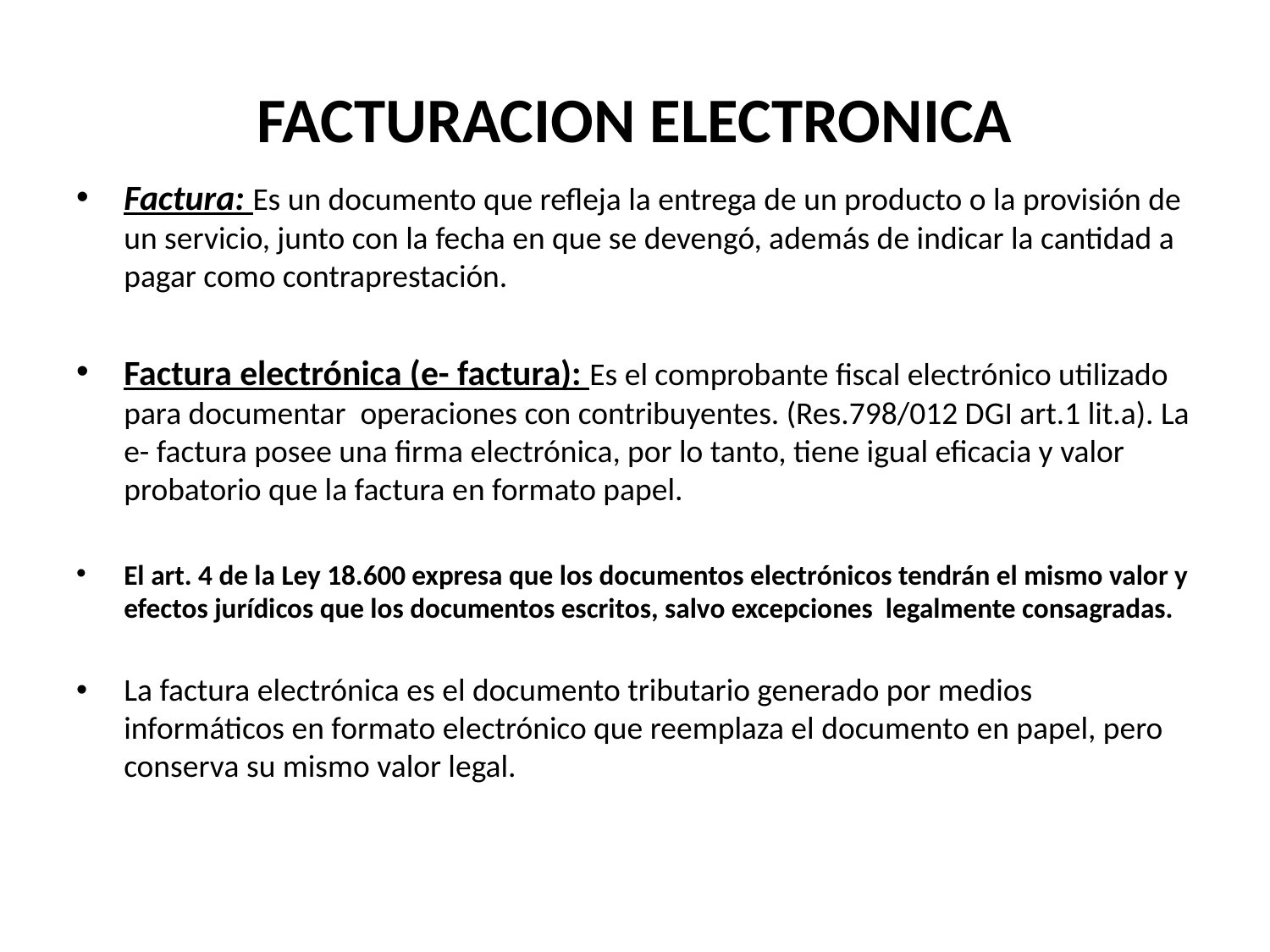

# FACTURACION ELECTRONICA
Factura: Es un documento que refleja la entrega de un producto o la provisión de un servicio, junto con la fecha en que se devengó, además de indicar la cantidad a pagar como contraprestación.

Factura electrónica (e- factura): Es el comprobante fiscal electrónico utilizado para documentar  operaciones con contribuyentes. (Res.798/012 DGI art.1 lit.a). La e- factura posee una firma electrónica, por lo tanto, tiene igual eficacia y valor probatorio que la factura en formato papel.

El art. 4 de la Ley 18.600 expresa que los documentos electrónicos tendrán el mismo valor y efectos jurídicos que los documentos escritos, salvo excepciones  legalmente consagradas.

La factura electrónica es el documento tributario generado por medios informáticos en formato electrónico que reemplaza el documento en papel, pero conserva su mismo valor legal.